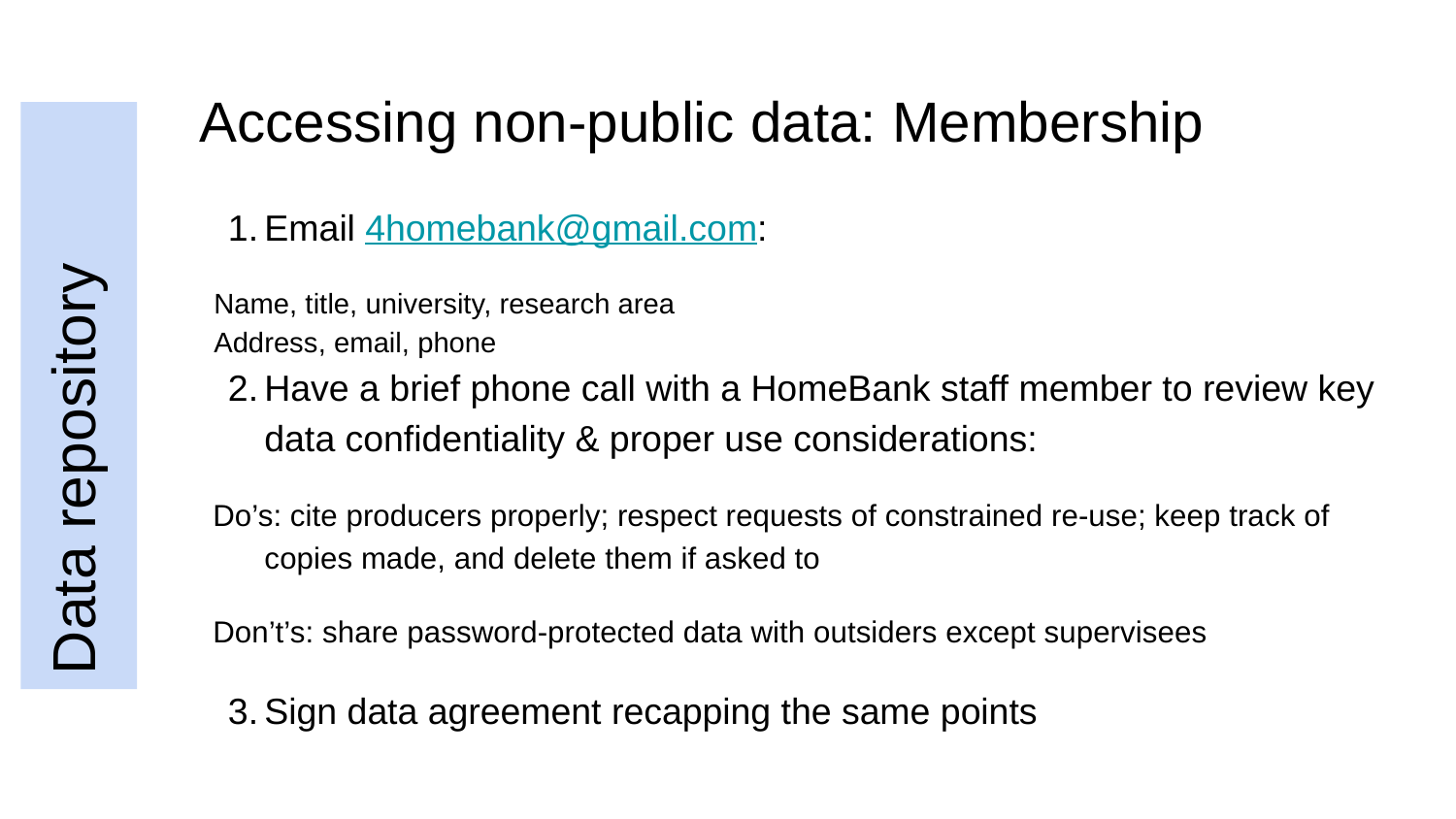

# Accessing non-public data: Membership
Email 4homebank@gmail.com:
Name, title, university, research area
Address, email, phone
Have a brief phone call with a HomeBank staff member to review key data confidentiality & proper use considerations:
Do’s: cite producers properly; respect requests of constrained re-use; keep track of copies made, and delete them if asked to
Don’t’s: share password-protected data with outsiders except supervisees
Sign data agreement recapping the same points
Data repository